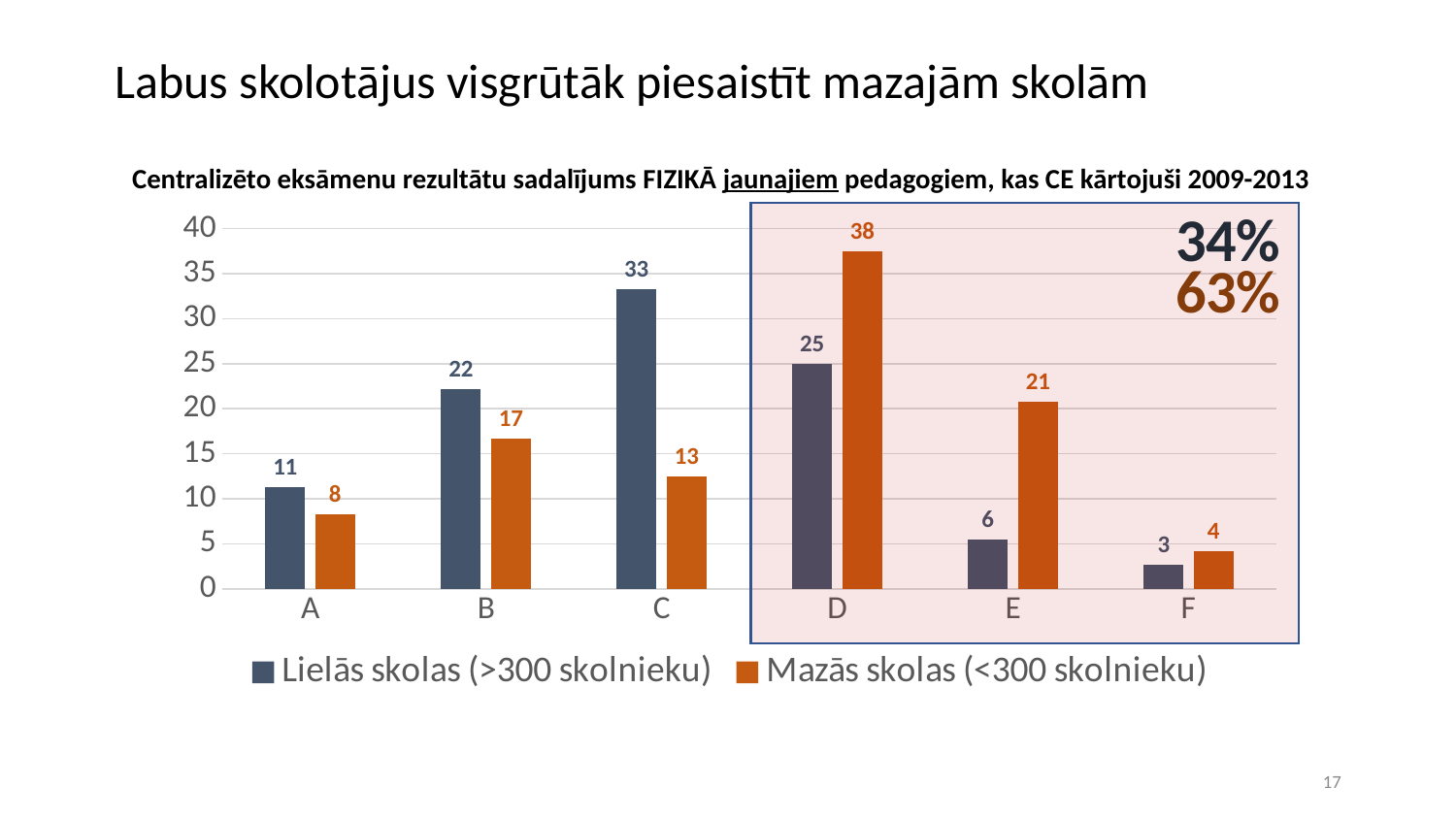

# Labus skolotājus visgrūtāk piesaistīt mazajām skolām
Centralizēto eksāmenu rezultātu sadalījums FIZIKĀ jaunajiem pedagogiem, kas CE kārtojuši 2009-2013

### Chart

| Category | Lielās skolas (>300 skolnieku) | Mazās skolas (<300 skolnieku) |
|---|---|---|
| A | 11.3 | 8.3 |
| B | 22.2 | 16.7 |
| C | 33.3 | 12.5 |
| D | 25.0 | 37.5 |
| E | 5.5 | 20.8 |
| F | 2.7 | 4.2 |
17